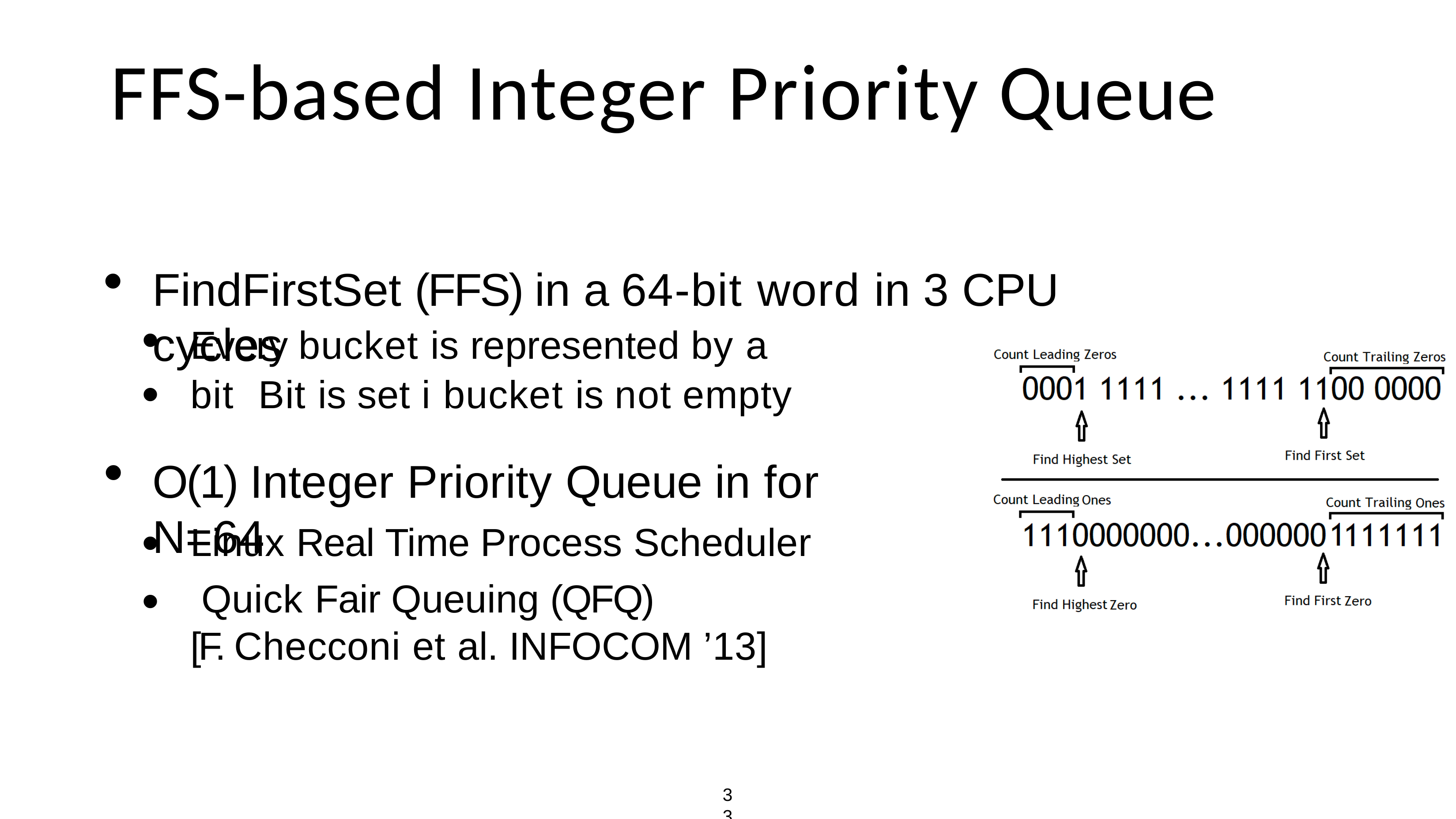

# FFS-based Integer Priority Queue
FindFirstSet (FFS) in a 64-bit word in 3 CPU cycles
•
•
Every bucket is represented by a bit  Bit is set i bucket is not empty

O(1) Integer Priority Queue in for N=64
Linux Real Time Process Scheduler  Quick Fair Queuing (QFQ)
[F. Checconi et al. INFOCOM ’13]
•
•
33